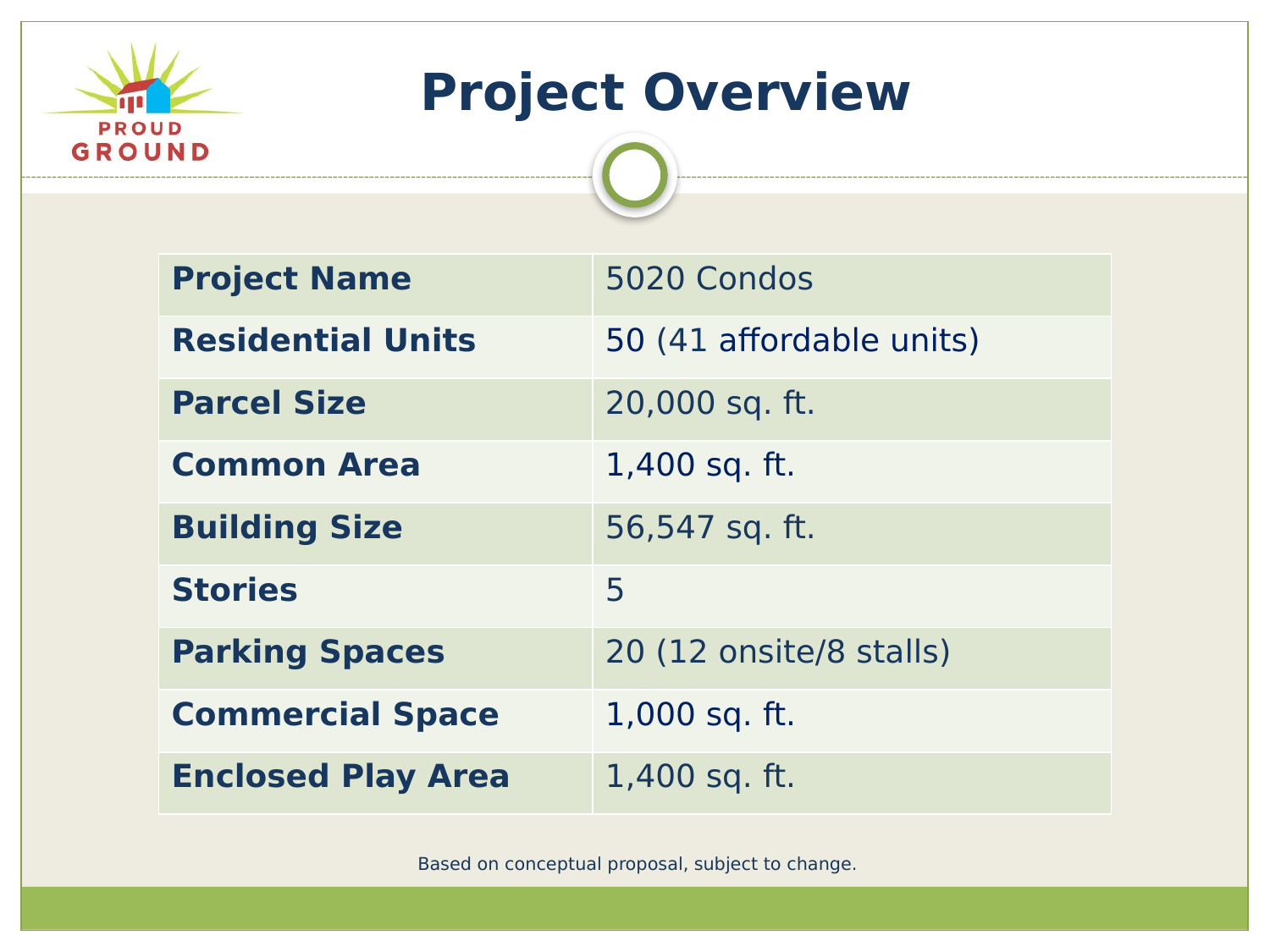

Project Overview
| Project Name | 5020 Condos |
| --- | --- |
| Residential Units | 50 (41 affordable units) |
| Parcel Size | 20,000 sq. ft. |
| Common Area | 1,400 sq. ft. |
| Building Size | 56,547 sq. ft. |
| Stories | 5 |
| Parking Spaces | 20 (12 onsite/8 stalls) |
| Commercial Space | 1,000 sq. ft. |
| Enclosed Play Area | 1,400 sq. ft. |
Based on conceptual proposal, subject to change.